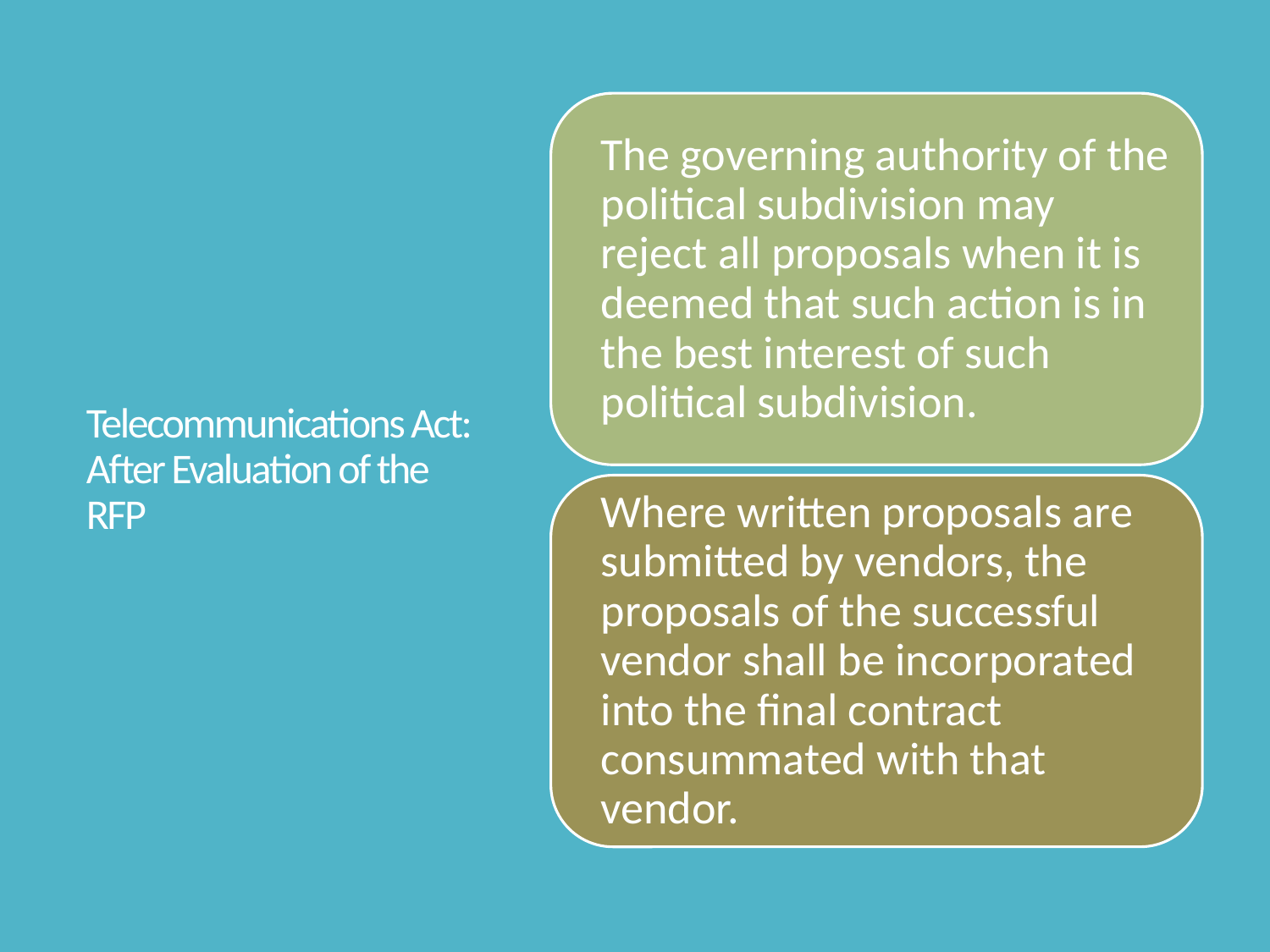

# Telecommunications Act: After Evaluation of the RFP
The governing authority of the political subdivision may reject all proposals when it is deemed that such action is in the best interest of such political subdivision.
Where written proposals are submitted by vendors, the proposals of the successful vendor shall be incorporated into the final contract consummated with that vendor.